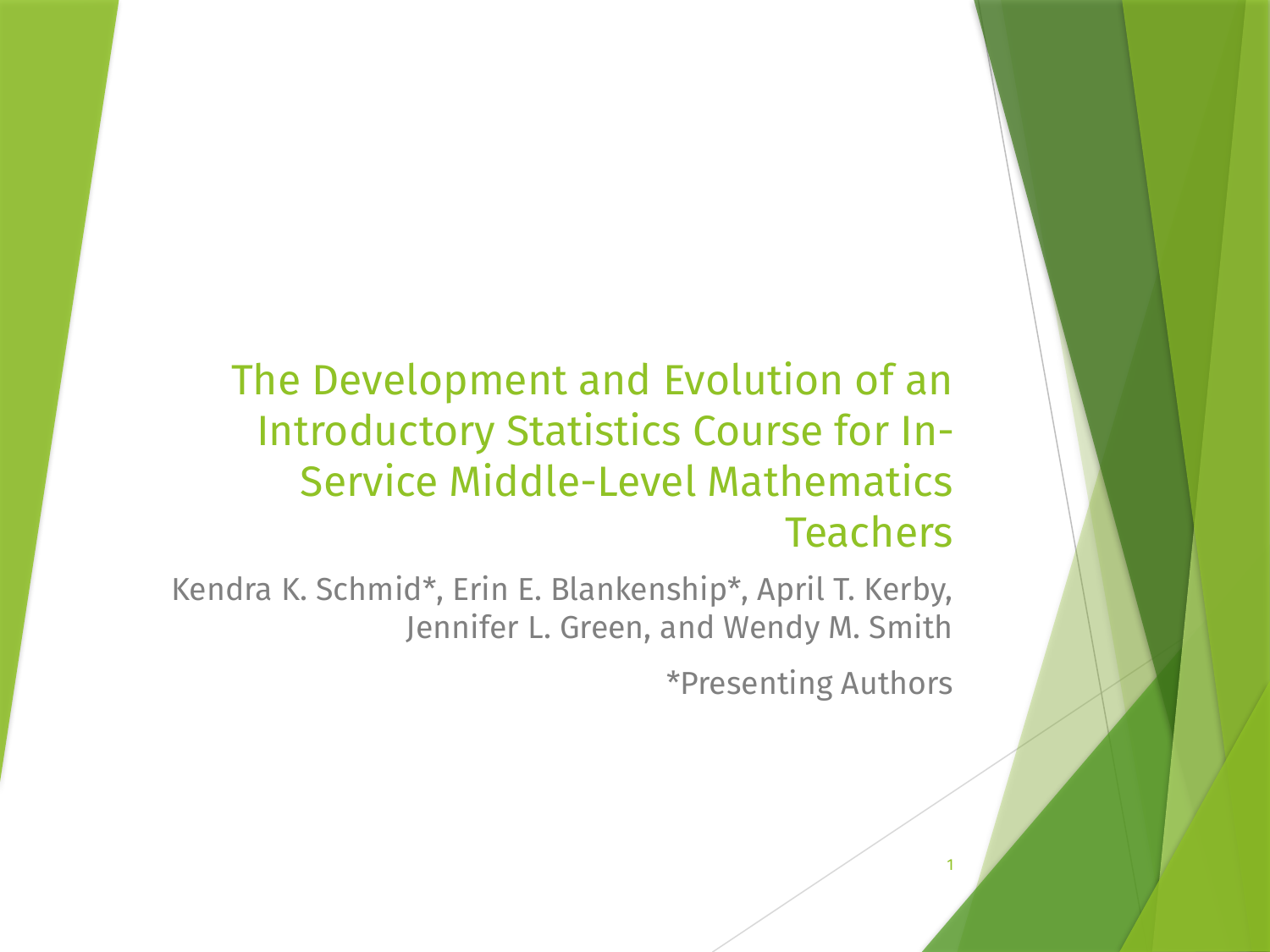

# The Development and Evolution of an Introductory Statistics Course for In-Service Middle-Level Mathematics Teachers
Kendra K. Schmid*, Erin E. Blankenship*, April T. Kerby, Jennifer L. Green, and Wendy M. Smith
*Presenting Authors
1